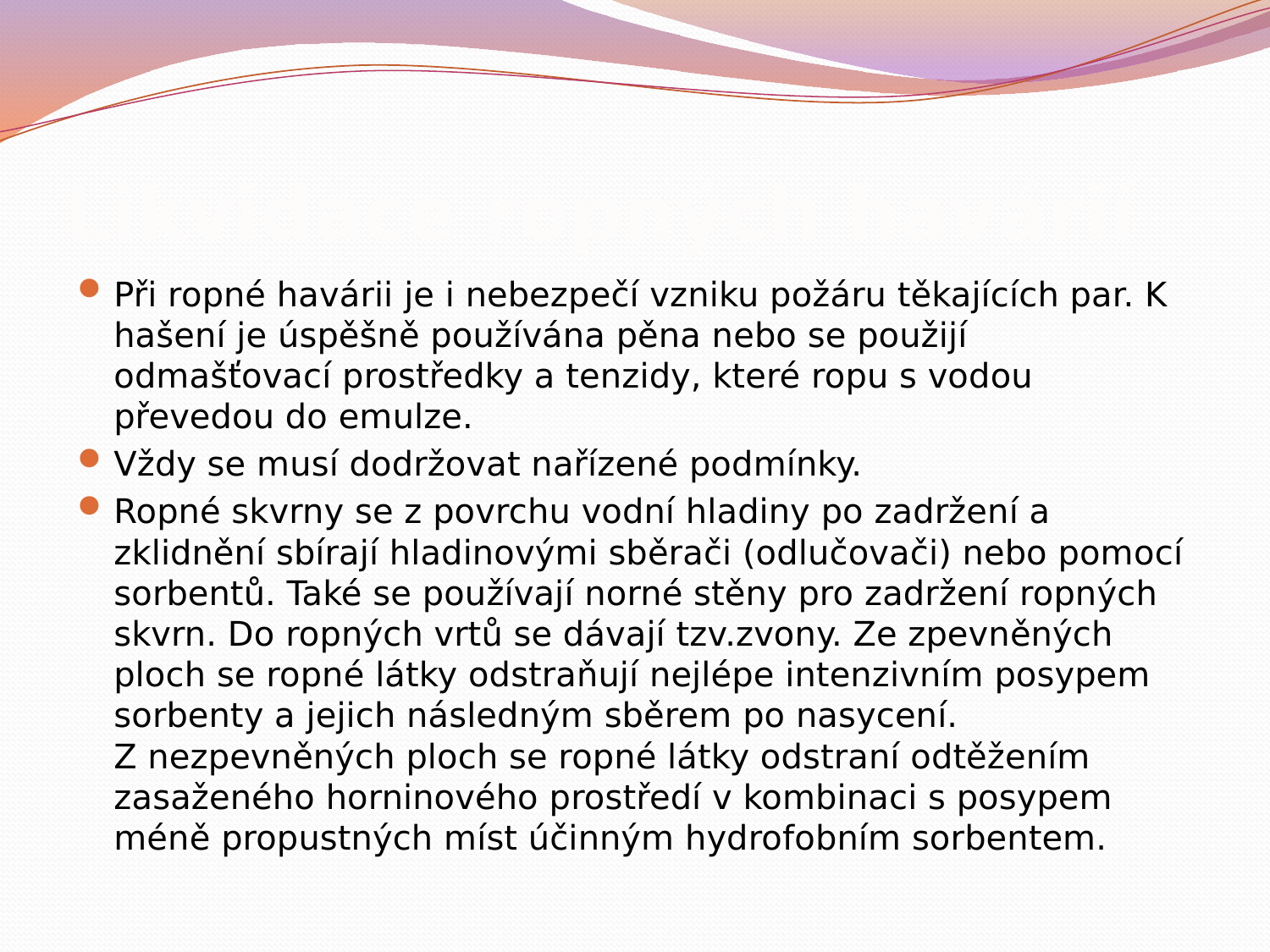

# Likvidace ropných havárií
Při ropné havárii je i nebezpečí vzniku požáru těkajících par. K hašení je úspěšně používána pěna nebo se použijí odmašťovací prostředky a tenzidy, které ropu s vodou převedou do emulze.
Vždy se musí dodržovat nařízené podmínky.
Ropné skvrny se z povrchu vodní hladiny po zadržení a zklidnění sbírají hladinovými sběrači (odlučovači) nebo pomocí sorbentů. Také se používají norné stěny pro zadržení ropných skvrn. Do ropných vrtů se dávají tzv.zvony. Ze zpevněných ploch se ropné látky odstraňují nejlépe intenzivním posypem sorbenty a jejich následným sběrem po nasycení.
Z nezpevněných ploch se ropné látky odstraní odtěžením zasaženého horninového prostředí v kombinaci s posypem méně propustných míst účinným hydrofobním sorbentem.